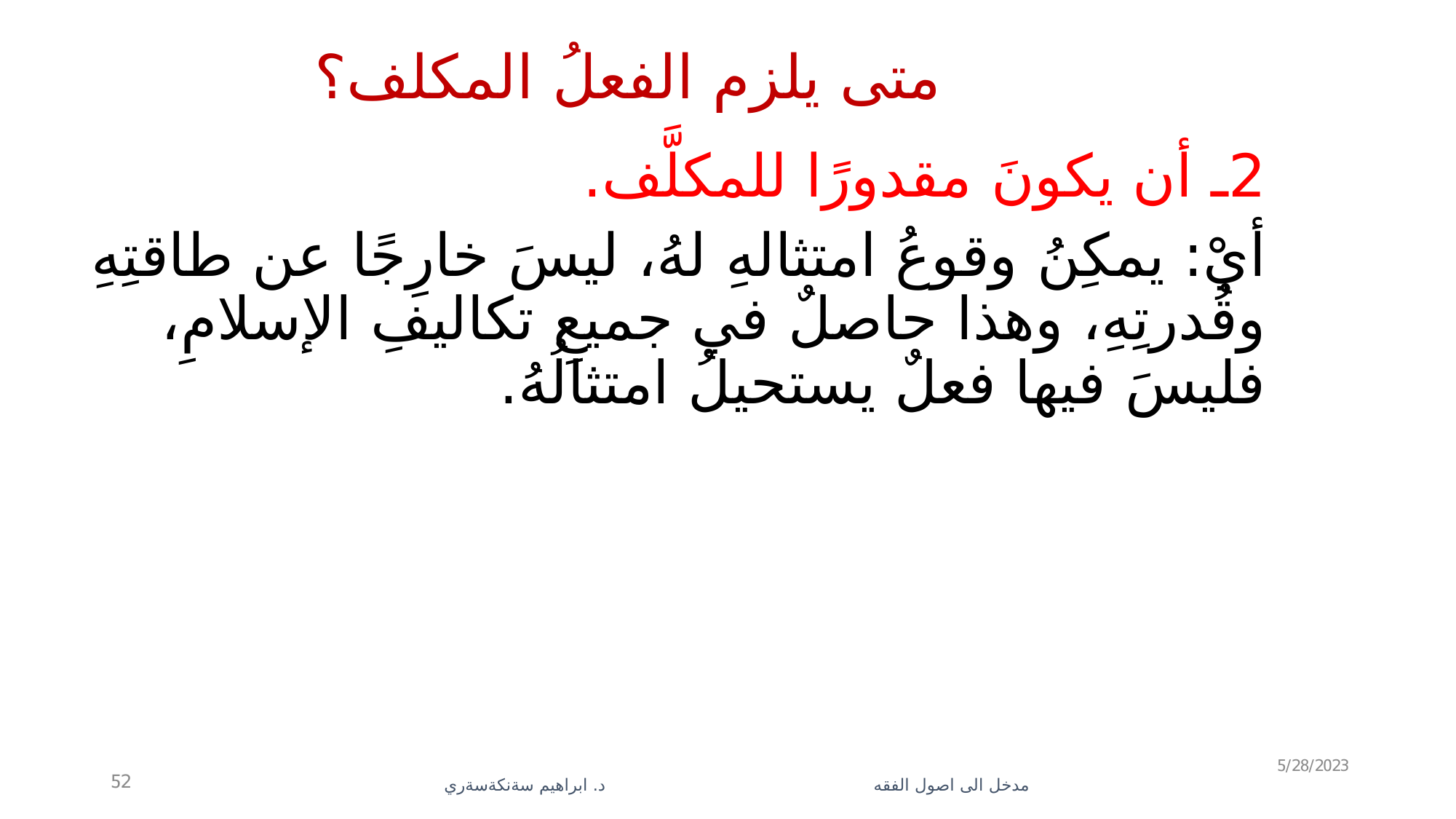

# متى يلزم الفعلُ المكلف؟
2ـ أن يكونَ مقدورًا للمكلَّف.
أيْ: يمكِنُ وقوعُ امتثالهِ لهُ، ليسَ خارِجًا عن طاقتِهِ وقُدرتِهِ، وهذا حاصلٌ في جميعِ تكاليفِ الإسلامِ، فليسَ فيها فعلٌ يستحيلُ امتثالُهُ.

5/28/2023
52
مدخل الى اصول الفقه                                                   د. ابراهيم سةنكةسةري